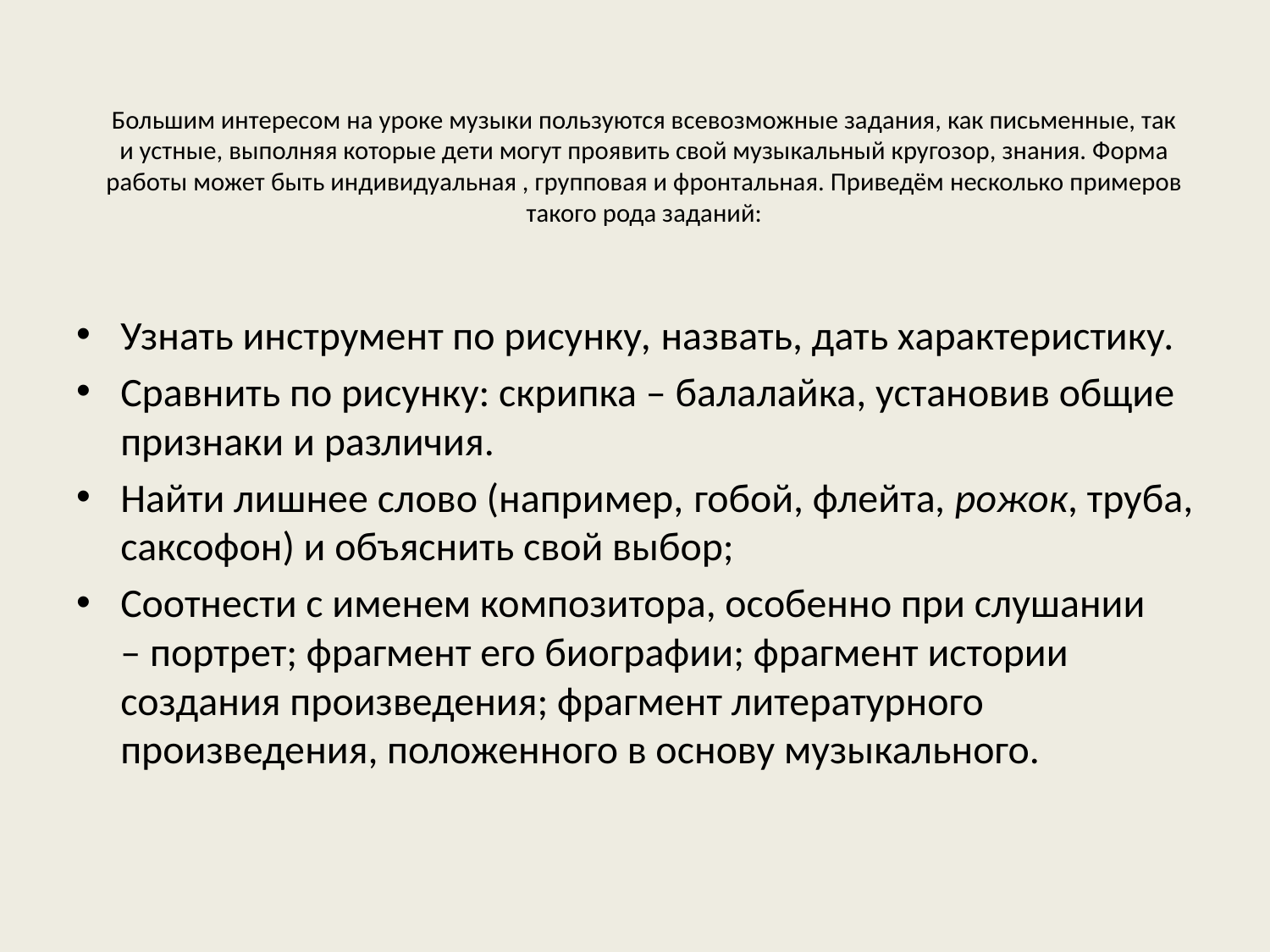

# Большим интересом на уроке музыки пользуются всевозможные задания, как письменные, так и устные, выполняя которые дети могут проявить свой музыкальный кругозор, знания. Форма работы может быть индивидуальная , групповая и фронтальная. Приведём несколько примеров такого рода заданий:

Узнать инструмент по рисунку, назвать, дать характеристику.
Сравнить по рисунку: скрипка – балалайка, установив общие признаки и различия.
Найти лишнее слово (например, гобой, флейта, рожок, труба, саксофон) и объяснить свой выбор;
Соотнести с именем композитора, особенно при слушании  – портрет; фрагмент его биографии; фрагмент истории создания произведения; фрагмент литературного произведения, положенного в основу музыкального.